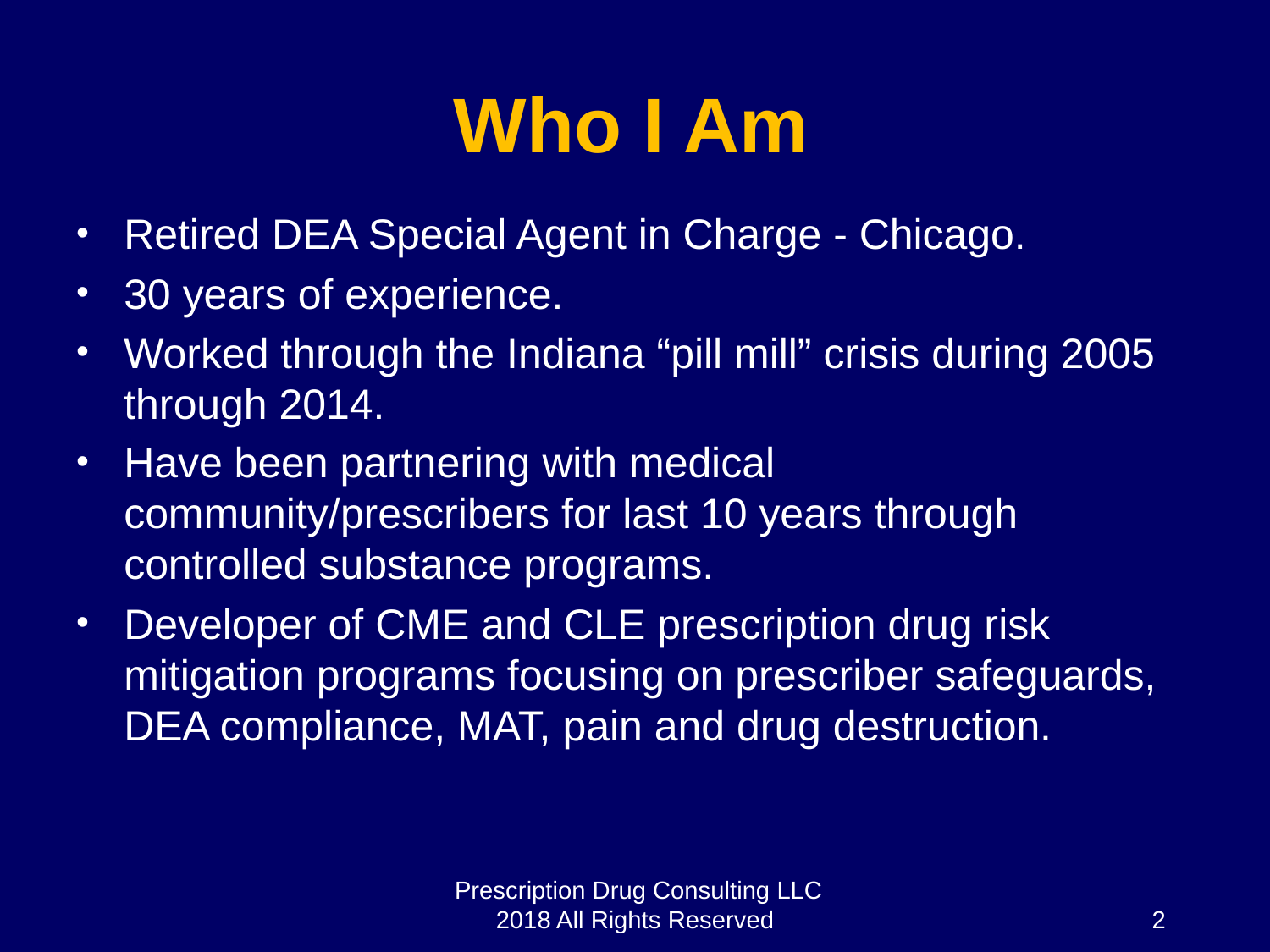

Who I Am
Retired DEA Special Agent in Charge - Chicago.
30 years of experience.
Worked through the Indiana “pill mill” crisis during 2005 through 2014.
Have been partnering with medical community/prescribers for last 10 years through controlled substance programs.
Developer of CME and CLE prescription drug risk mitigation programs focusing on prescriber safeguards, DEA compliance, MAT, pain and drug destruction.

Prescription Drug Consulting LLC 2018 All Rights Reserved
2